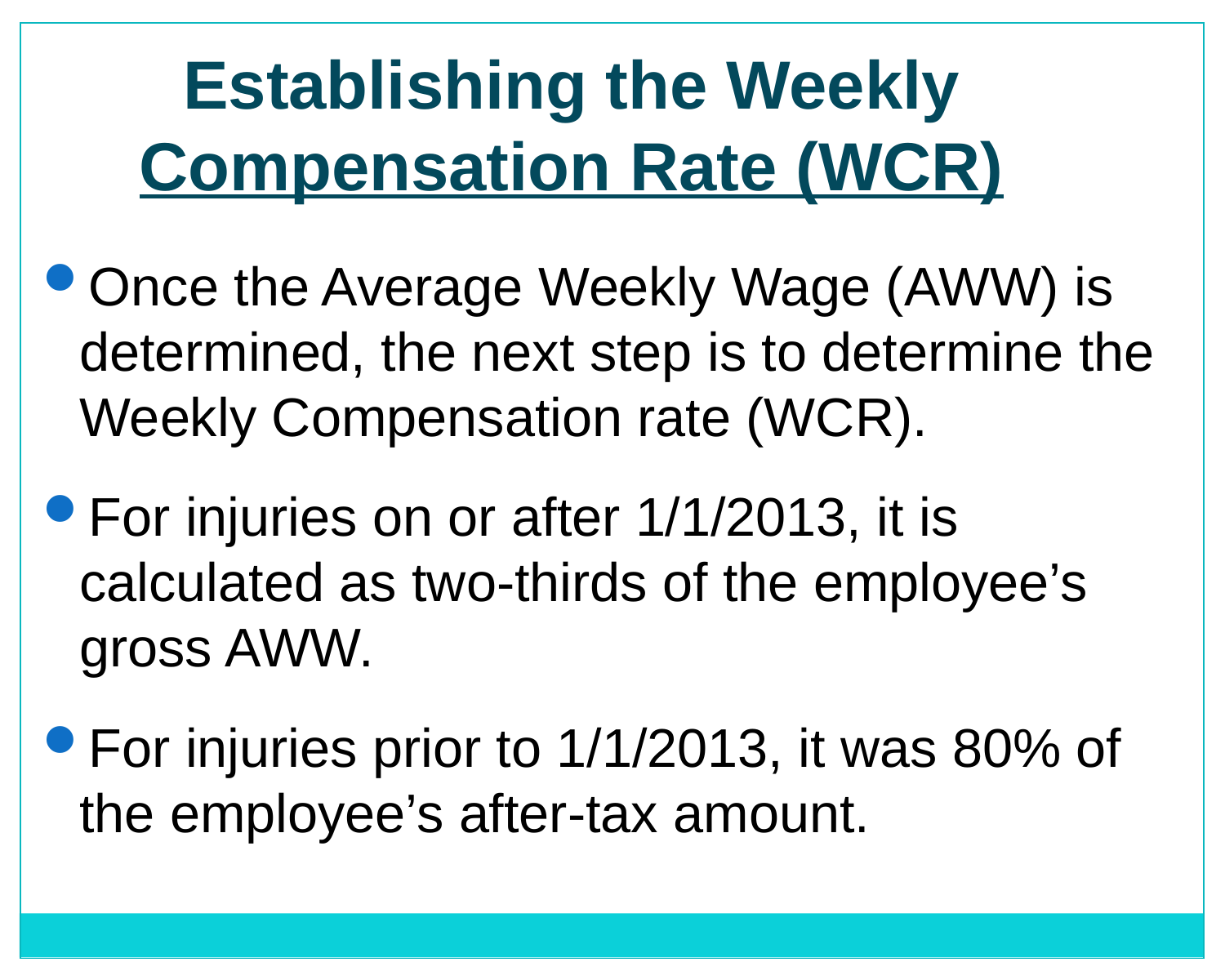

Establishing the Weekly Compensation Rate (WCR)
Once the Average Weekly Wage (AWW) is determined, the next step is to determine the Weekly Compensation rate (WCR).

For injuries on or after 1/1/2013, it is calculated as two-thirds of the employee’s gross AWW.

For injuries prior to 1/1/2013, it was 80% of the employee’s after-tax amount.